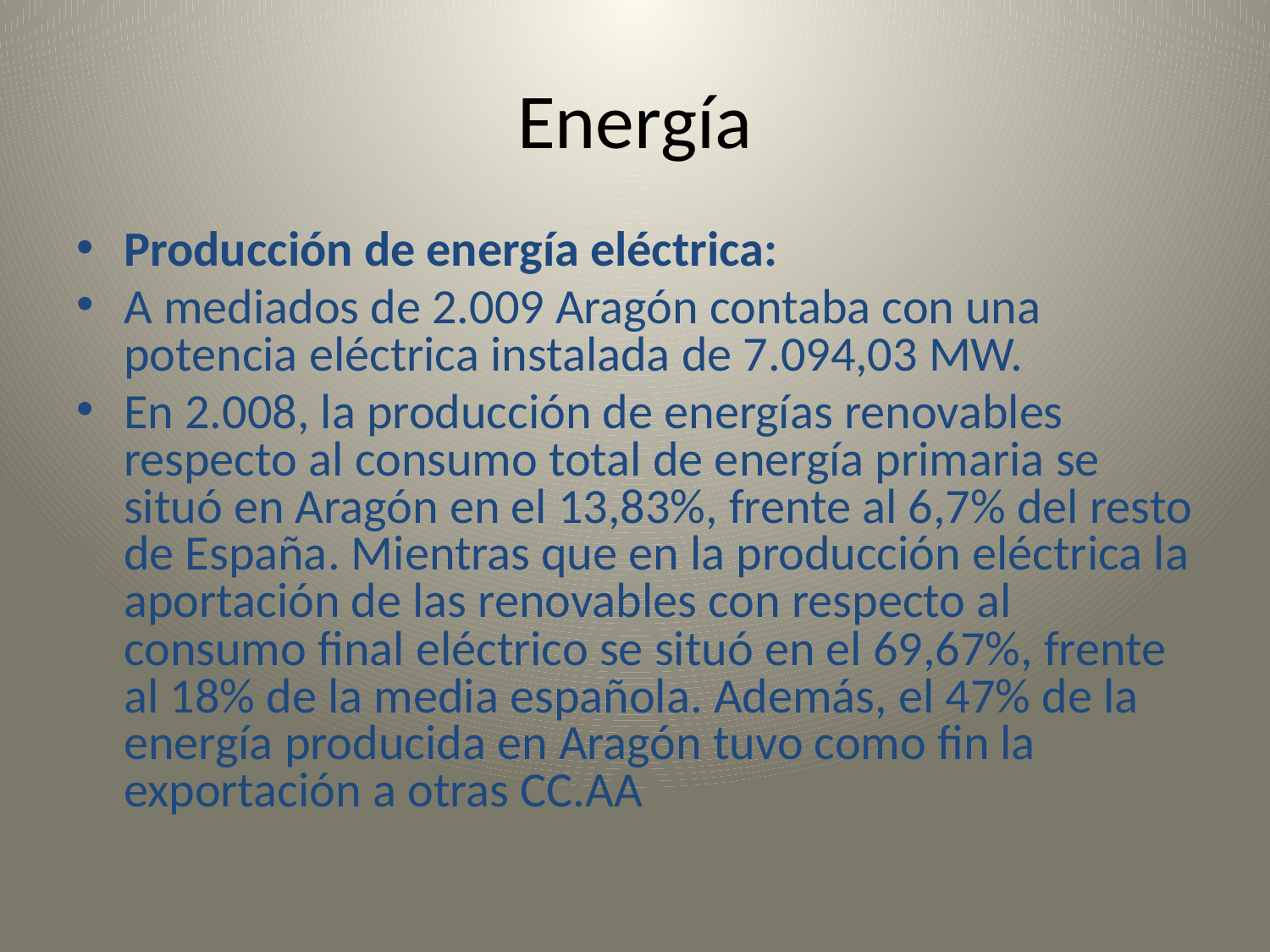

# Energía
Producción de energía eléctrica:
A mediados de 2.009 Aragón contaba con una potencia eléctrica instalada de 7.094,03 MW.
En 2.008, la producción de energías renovables respecto al consumo total de energía primaria se situó en Aragón en el 13,83%, frente al 6,7% del resto de España. Mientras que en la producción eléctrica la aportación de las renovables con respecto al consumo final eléctrico se situó en el 69,67%, frente al 18% de la media española. Además, el 47% de la energía producida en Aragón tuvo como fin la exportación a otras CC.AA